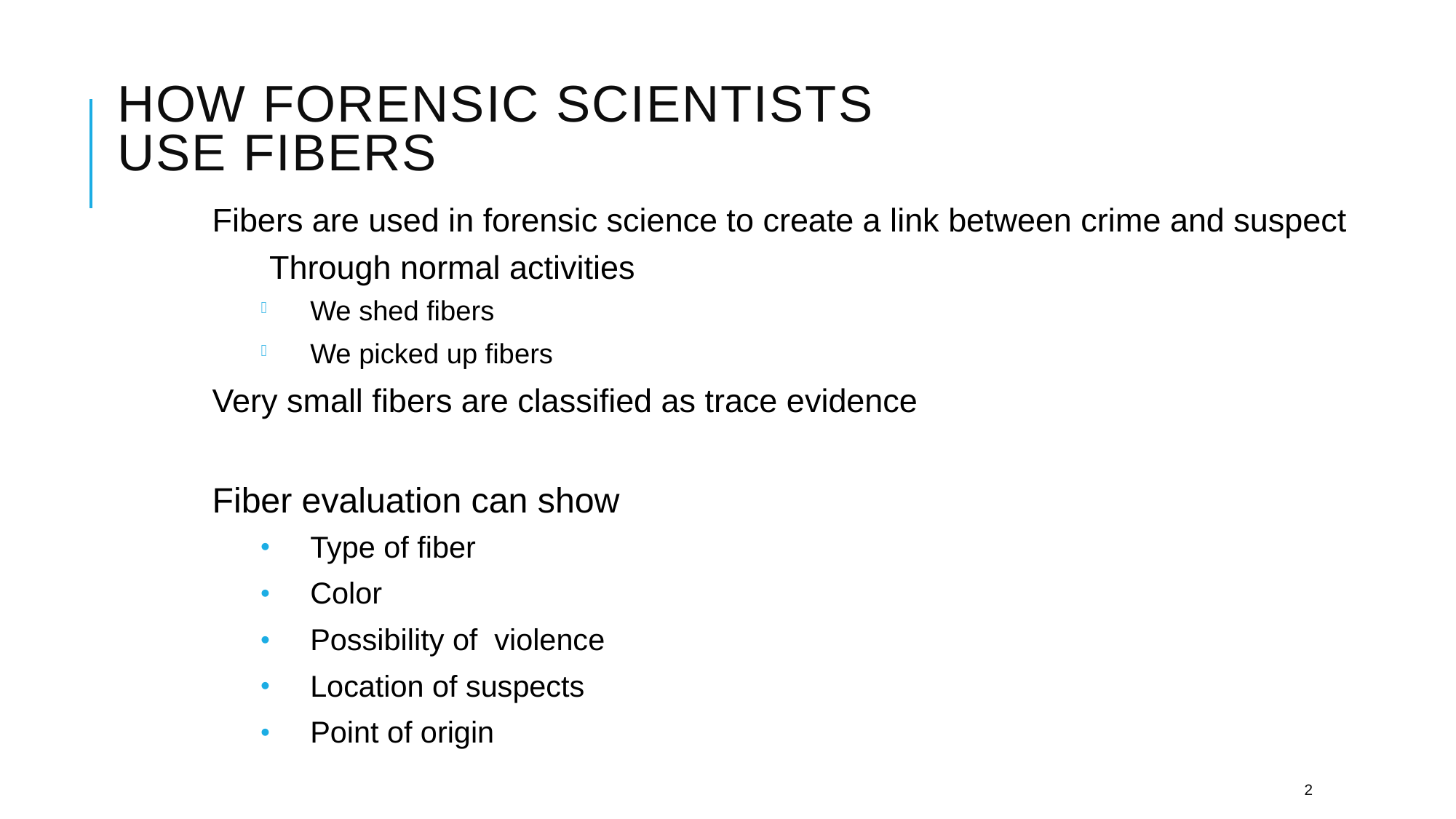

# How Forensic Scientists Use Fibers
Fibers are used in forensic science to create a link between crime and suspect
Through normal activities
We shed fibers
We picked up fibers
Very small fibers are classified as trace evidence

Fiber evaluation can show
Type of fiber
Color
Possibility of  violence
Location of suspects
Point of origin
2